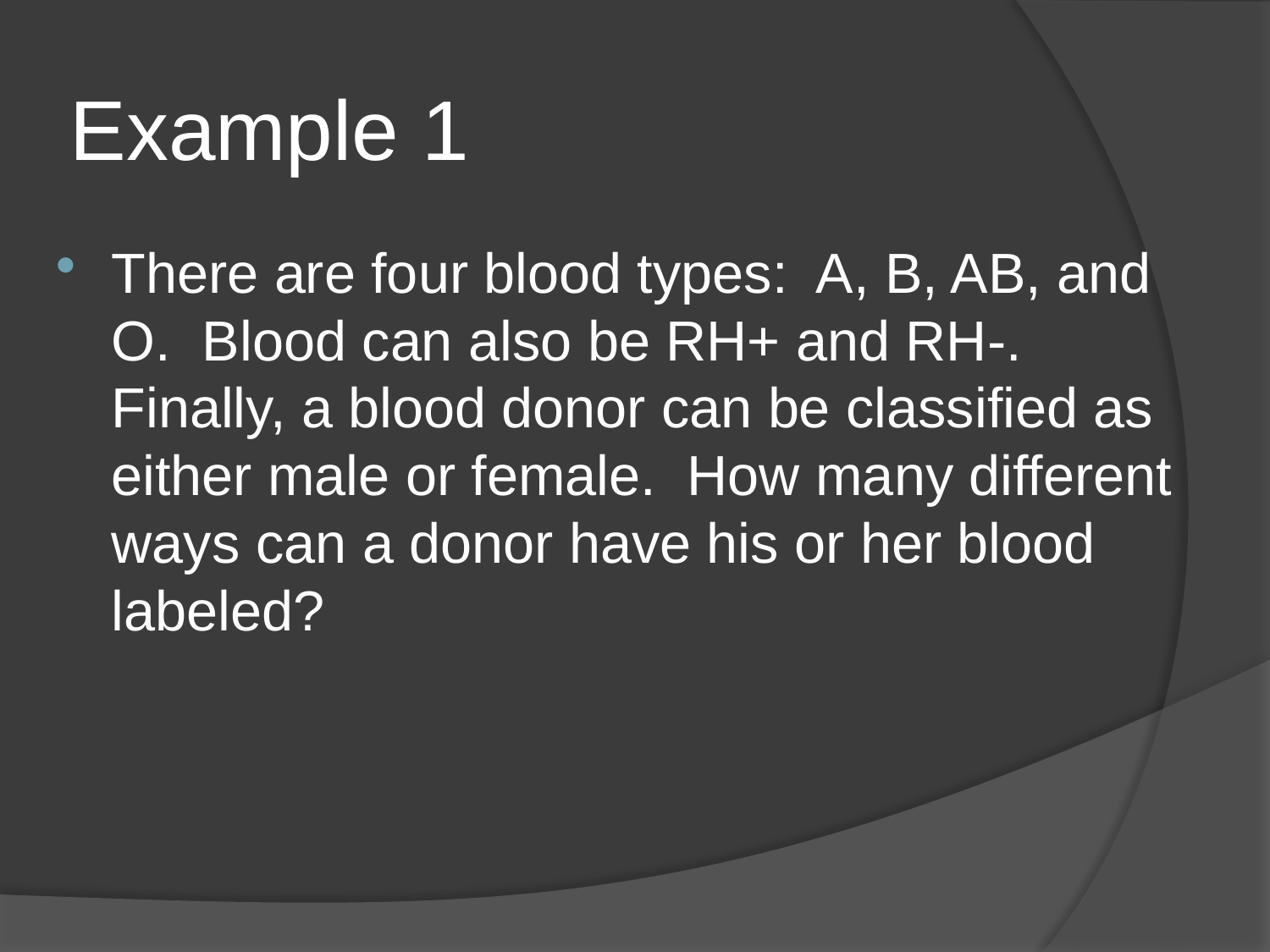

# Example 1
There are four blood types:  A, B, AB, and O.  Blood can also be RH+ and RH-.  Finally, a blood donor can be classified as either male or female.  How many different ways can a donor have his or her blood labeled?